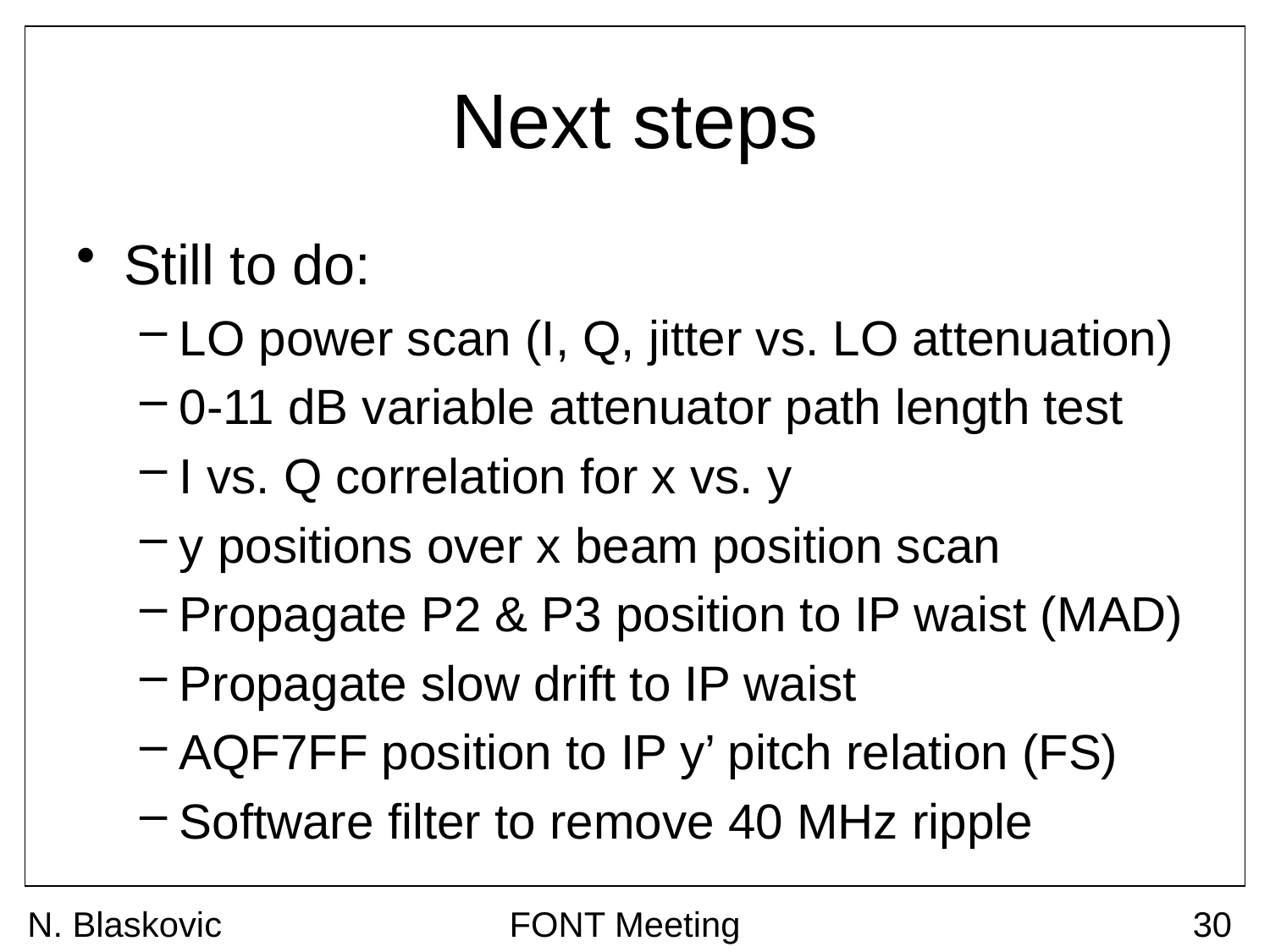

# Next steps
Still to do:
LO power scan (I, Q, jitter vs. LO attenuation)
0-11 dB variable attenuator path length test
I vs. Q correlation for x vs. y
y positions over x beam position scan
Propagate P2 & P3 position to IP waist (MAD)
Propagate slow drift to IP waist
AQF7FF position to IP y’ pitch relation (FS)
Software filter to remove 40 MHz ripple
N. Blaskovic
FONT Meeting
30